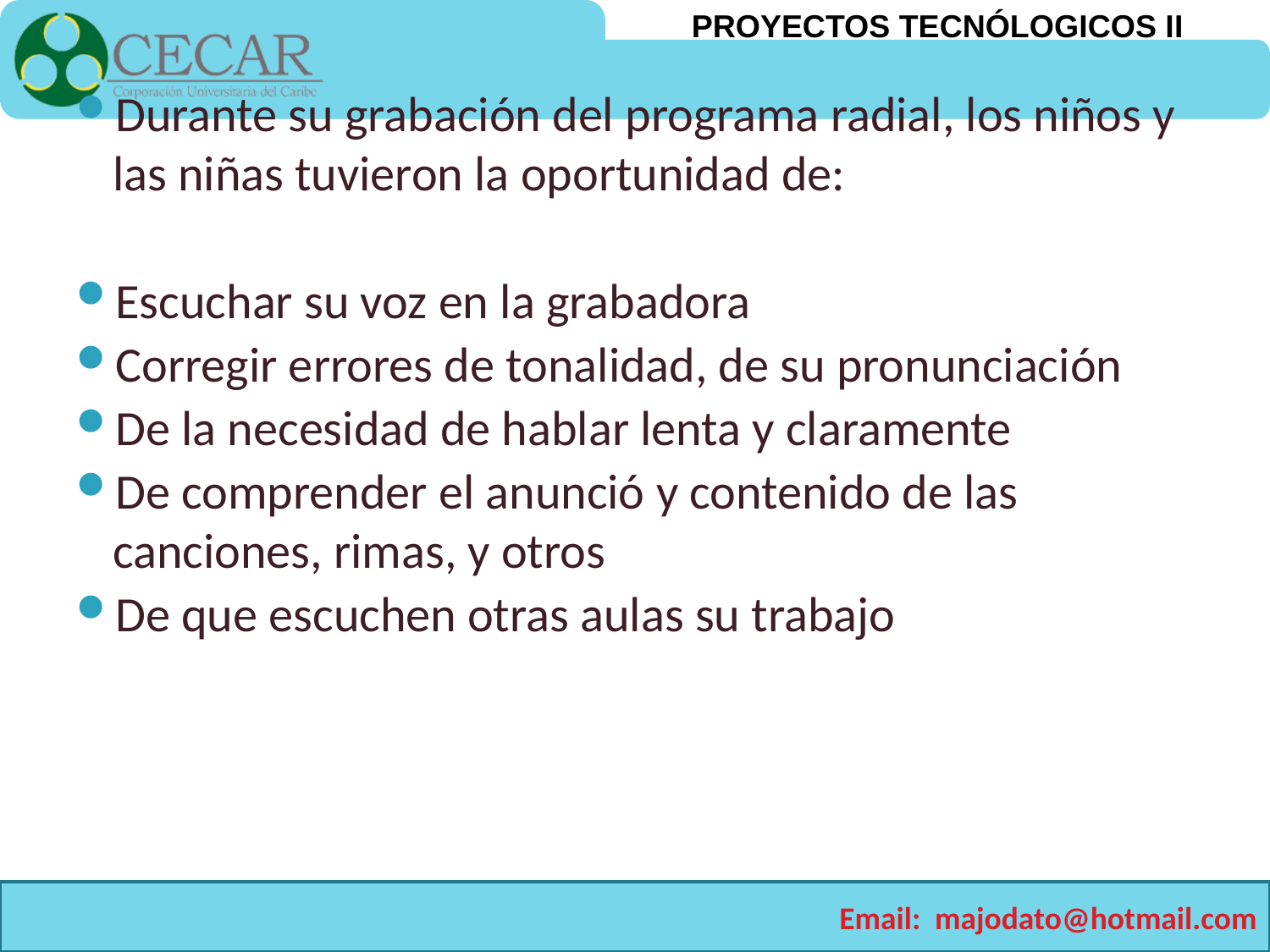

Durante su grabación del programa radial, los niños y las niñas tuvieron la oportunidad de:

Escuchar su voz en la grabadora
Corregir errores de tonalidad, de su pronunciación
De la necesidad de hablar lenta y claramente
De comprender el anunció y contenido de las canciones, rimas, y otros
De que escuchen otras aulas su trabajo